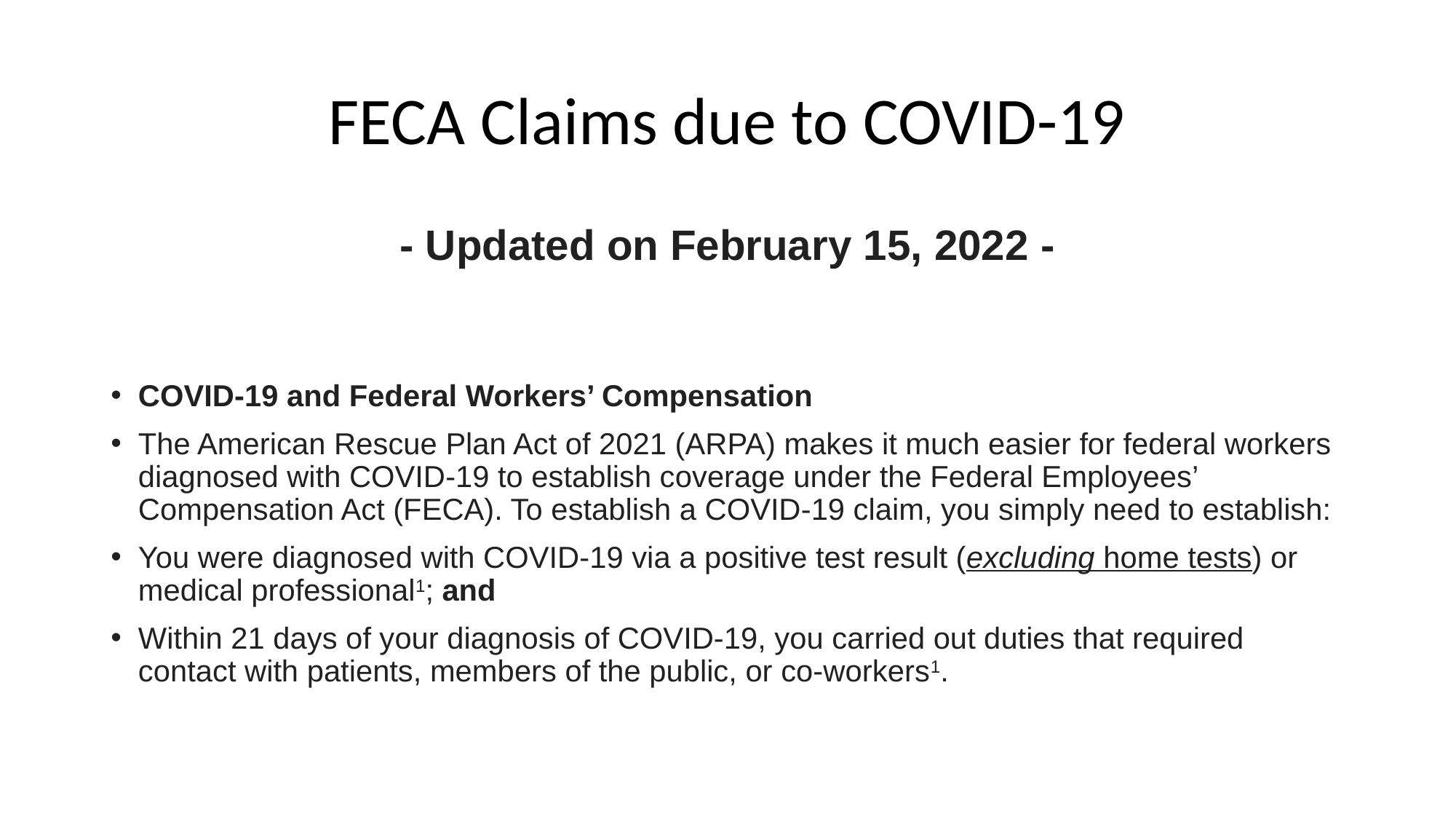

# FECA Claims due to COVID-19
- Updated on February 15, 2022 -

COVID-19 and Federal Workers’ Compensation
The American Rescue Plan Act of 2021 (ARPA) makes it much easier for federal workers diagnosed with COVID-19 to establish coverage under the Federal Employees’ Compensation Act (FECA). To establish a COVID-19 claim, you simply need to establish:
You were diagnosed with COVID-19 via a positive test result (excluding home tests) or medical professional1; and
Within 21 days of your diagnosis of COVID-19, you carried out duties that required contact with patients, members of the public, or co-workers1.